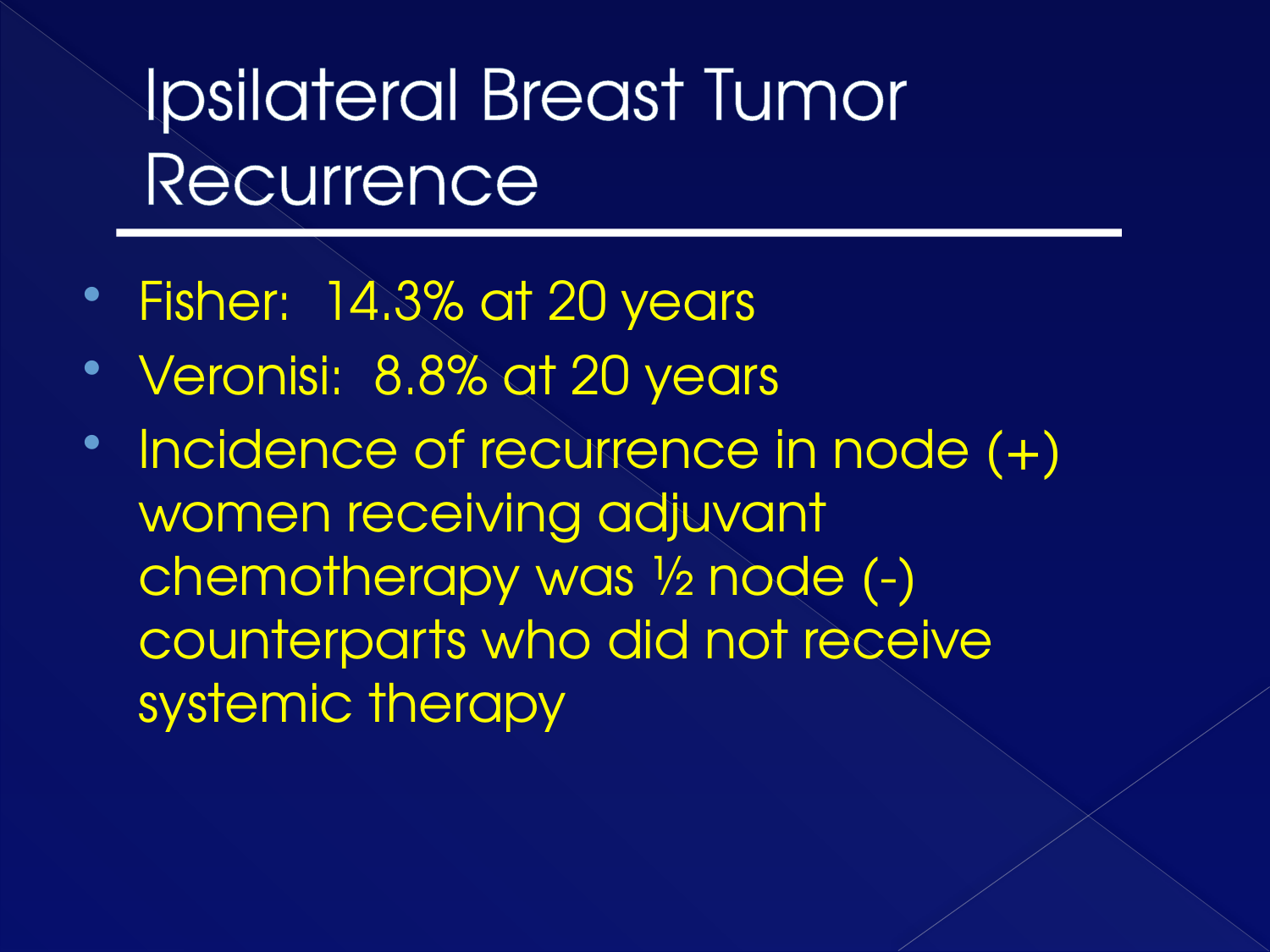

# Ipsilateral Breast Tumor Recurrence

Fisher:  14.3% at 20 years
Veronisi:  8.8% at 20 years
Incidence of recurrence in node (+) women receiving adjuvant chemotherapy was ½ node (-) counterparts who did not receive systemic therapy